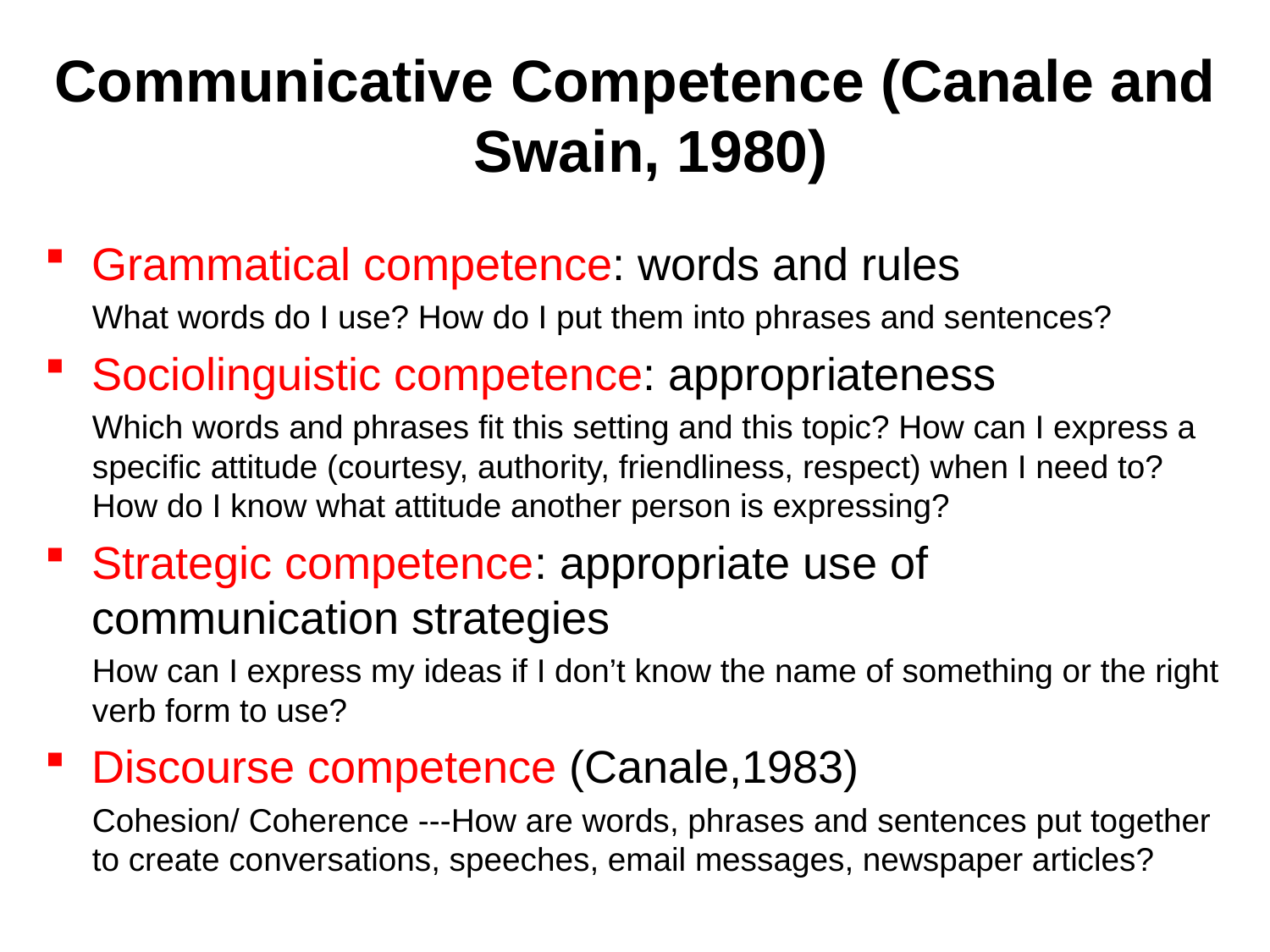

Communicative Competence (Canale and Swain, 1980)

Grammatical competence: words and rules
	What words do I use? How do I put them into phrases and sentences?
Sociolinguistic competence: appropriateness
	Which words and phrases fit this setting and this topic? How can I express a specific attitude (courtesy, authority, friendliness, respect) when I need to? How do I know what attitude another person is expressing?
Strategic competence: appropriate use of communication strategies
	How can I express my ideas if I don’t know the name of something or the right verb form to use?
Discourse competence (Canale,1983)
	Cohesion/ Coherence ---How are words, phrases and sentences put together to create conversations, speeches, email messages, newspaper articles?